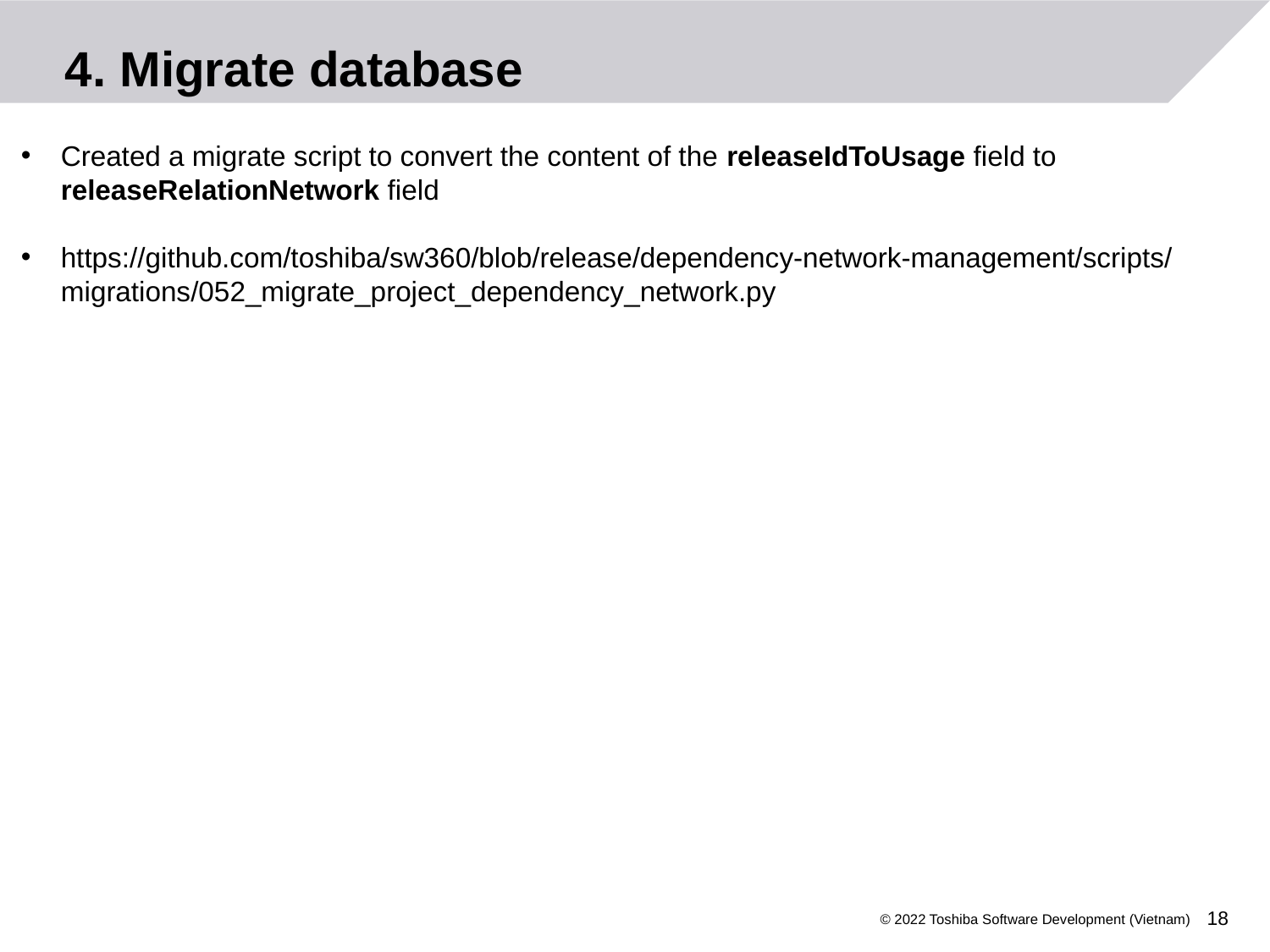

4. Migrate database
Created a migrate script to convert the content of the releaseIdToUsage field to releaseRelationNetwork field

https://github.com/toshiba/sw360/blob/release/dependency-network-management/scripts/migrations/052_migrate_project_dependency_network.py